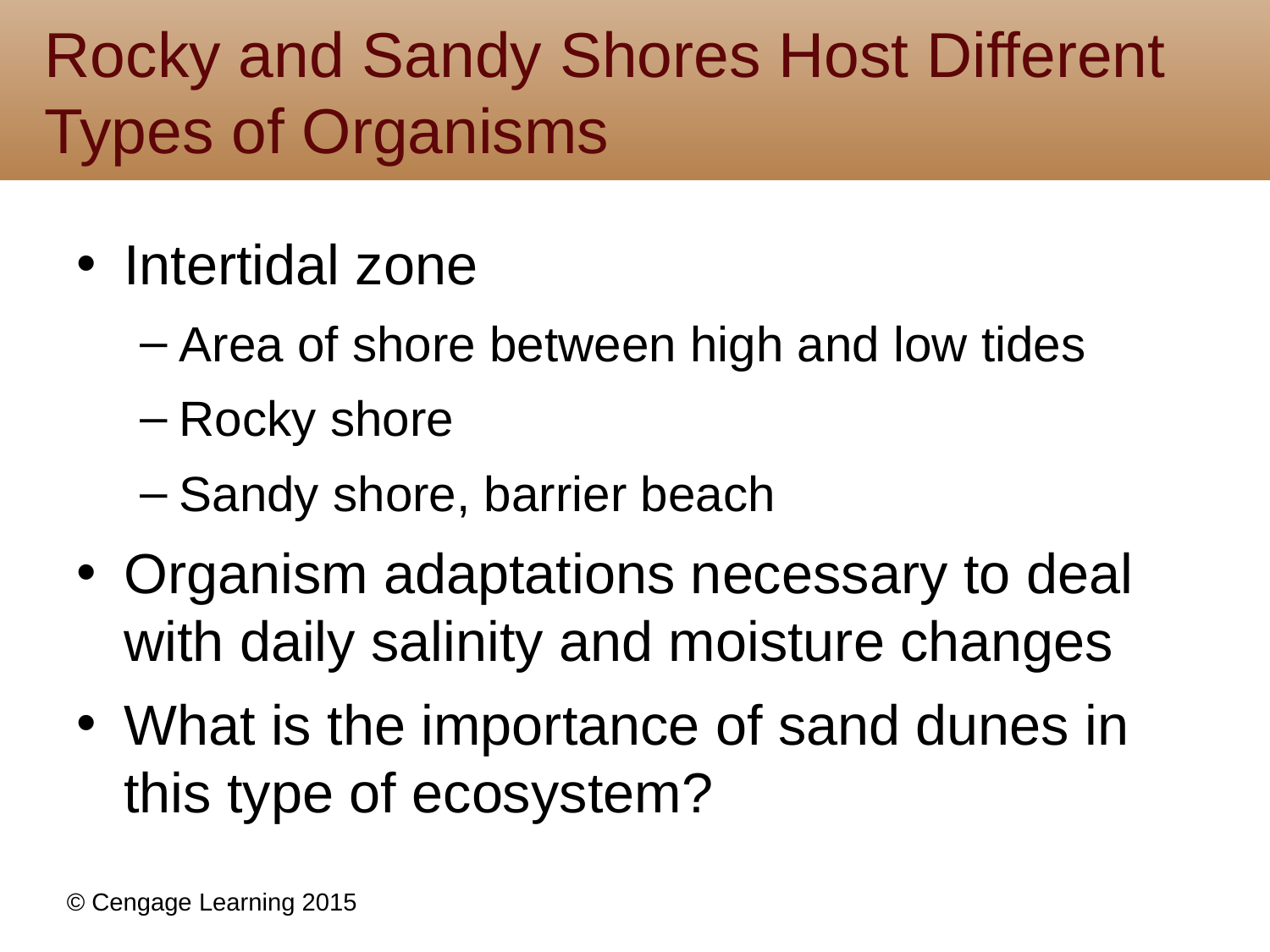

# Rocky and Sandy Shores Host Different Types of Organisms
Intertidal zone
Area of shore between high and low tides
Rocky shore
Sandy shore, barrier beach
Organism adaptations necessary to deal with daily salinity and moisture changes
What is the importance of sand dunes in this type of ecosystem?